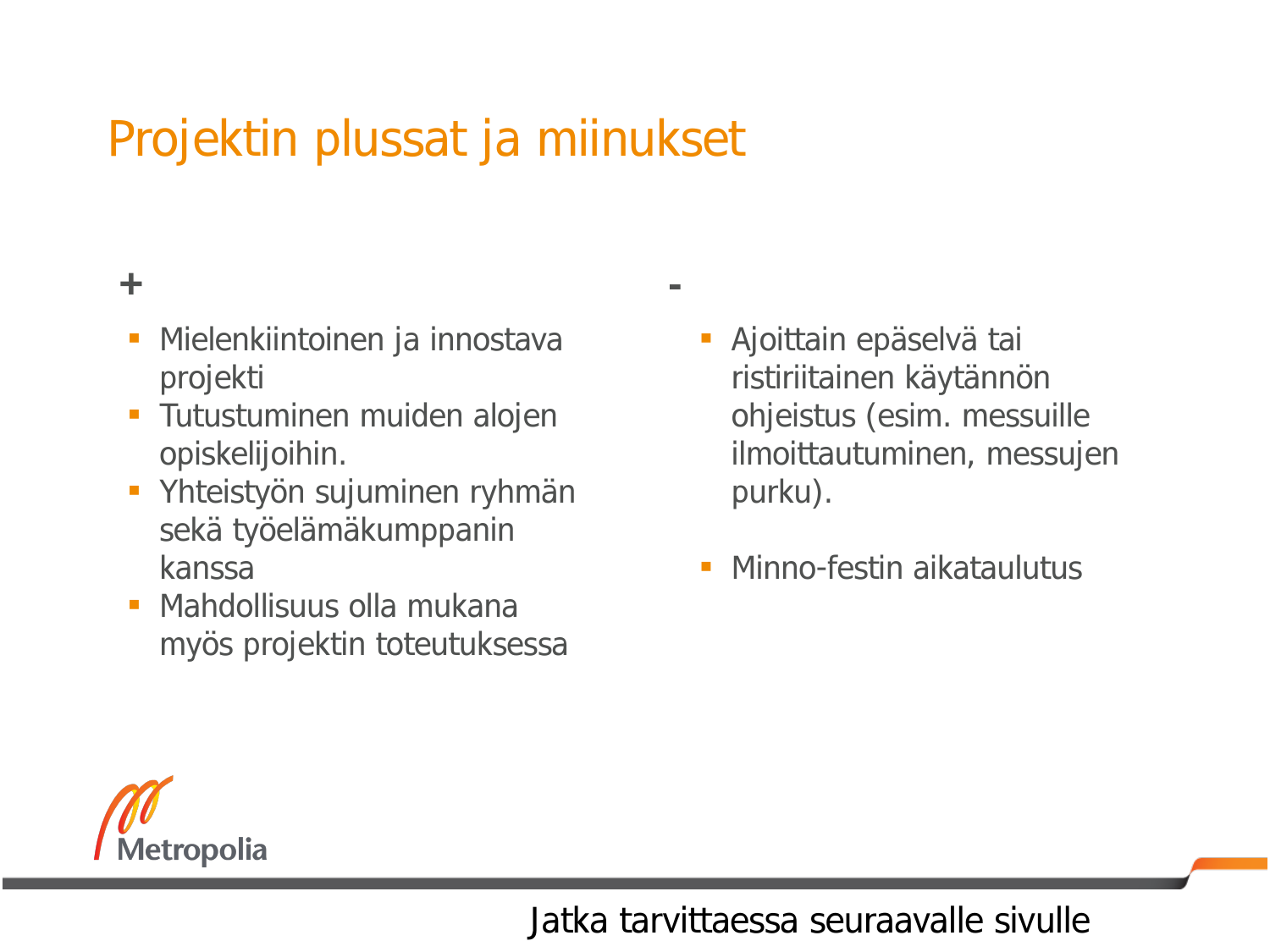

# Projektin plussat ja miinukset
+
-
Mielenkiintoinen ja innostava projekti
Tutustuminen muiden alojen opiskelijoihin.
Yhteistyön sujuminen ryhmän sekä työelämäkumppanin kanssa
Mahdollisuus olla mukana myös projektin toteutuksessa

Ajoittain epäselvä tai ristiriitainen käytännön ohjeistus (esim. messuille ilmoittautuminen, messujen purku).

Minno-festin aikataulutus

Jatka tarvittaessa seuraavalle sivulle